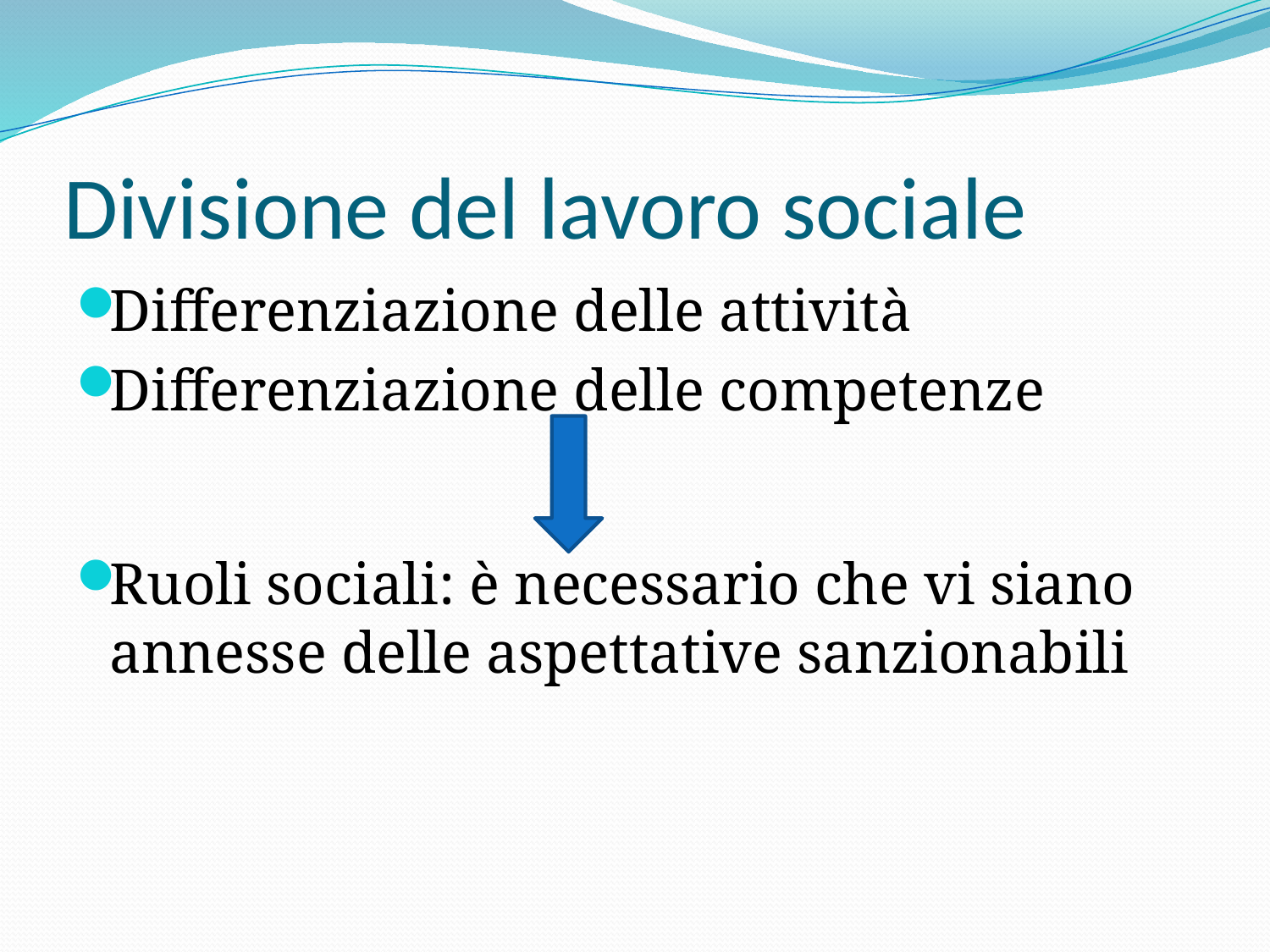

# Divisione del lavoro sociale
Differenziazione delle attività
Differenziazione delle competenze

Ruoli sociali: è necessario che vi siano annesse delle aspettative sanzionabili